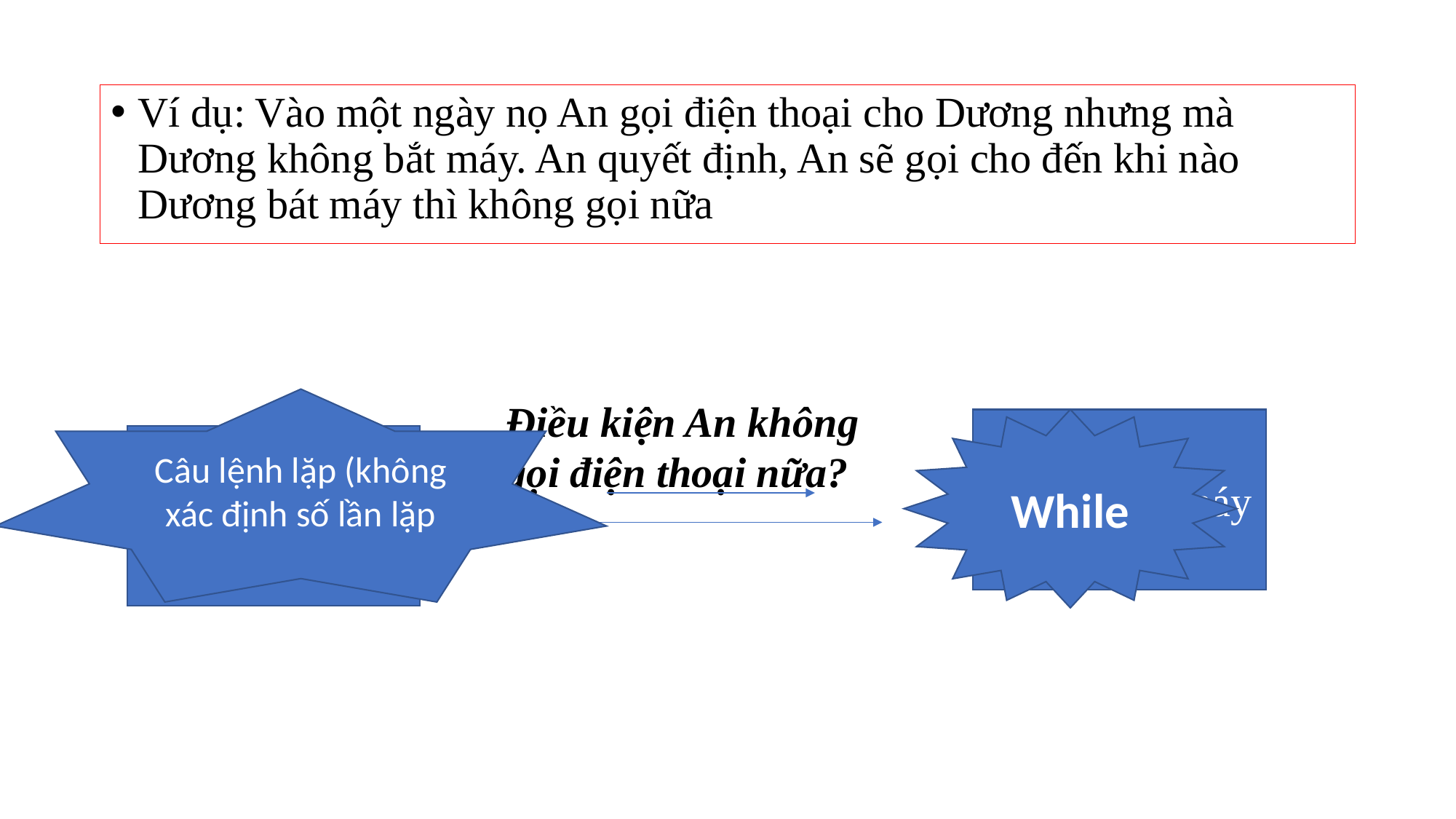

Ví dụ: Vào một ngày nọ An gọi điện thoại cho Dương nhưng mà Dương không bắt máy. An quyết định, An sẽ gọi cho đến khi nào Dương bát máy thì không gọi nữa
Câu lệnh lặp (không xác định số lần lặp
Điều kiện An không gọi điện thoại nữa?
While
Dương bắt máy
Không biết số lần gọi